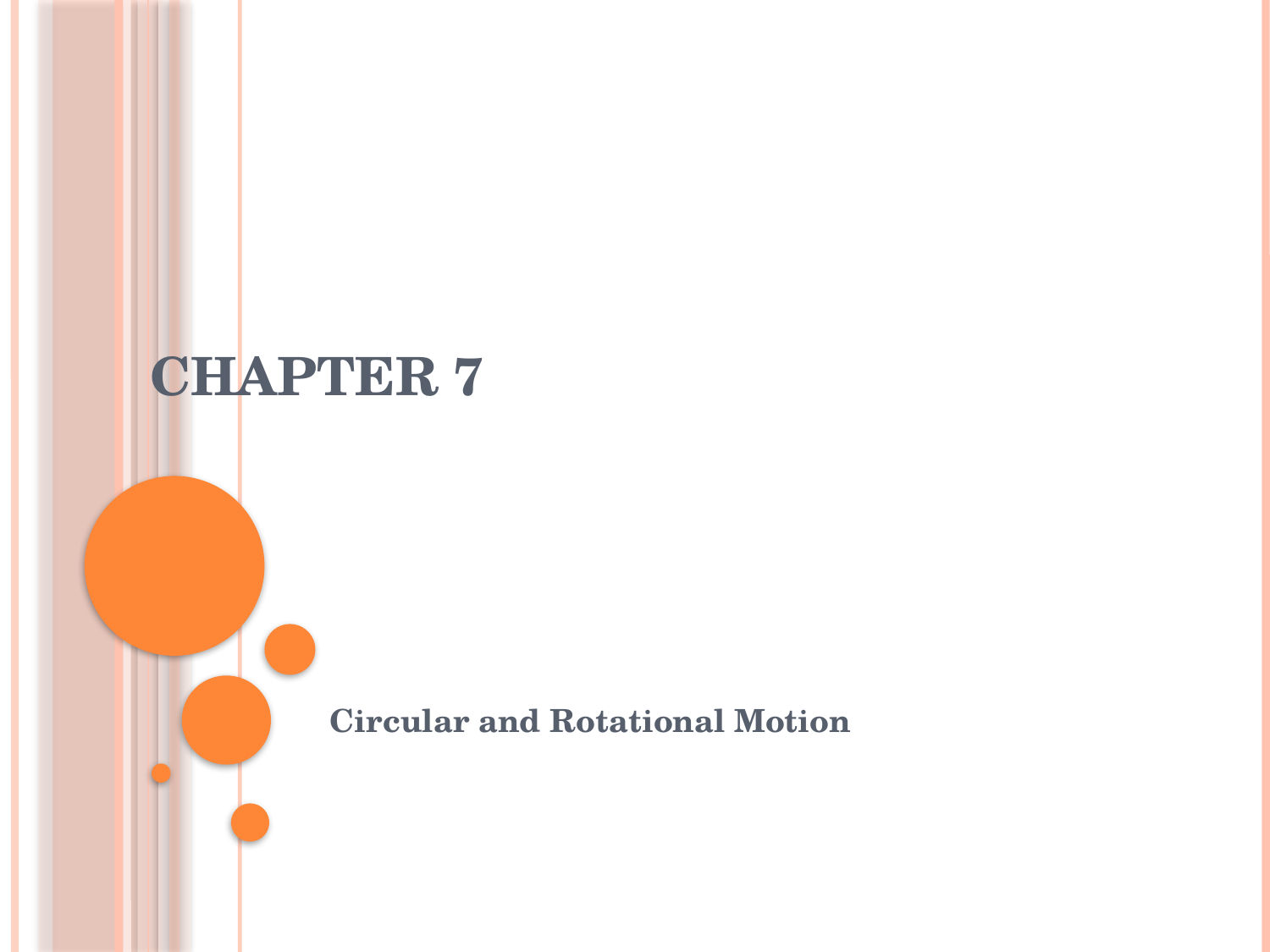

# Chapter 7
Circular and Rotational Motion